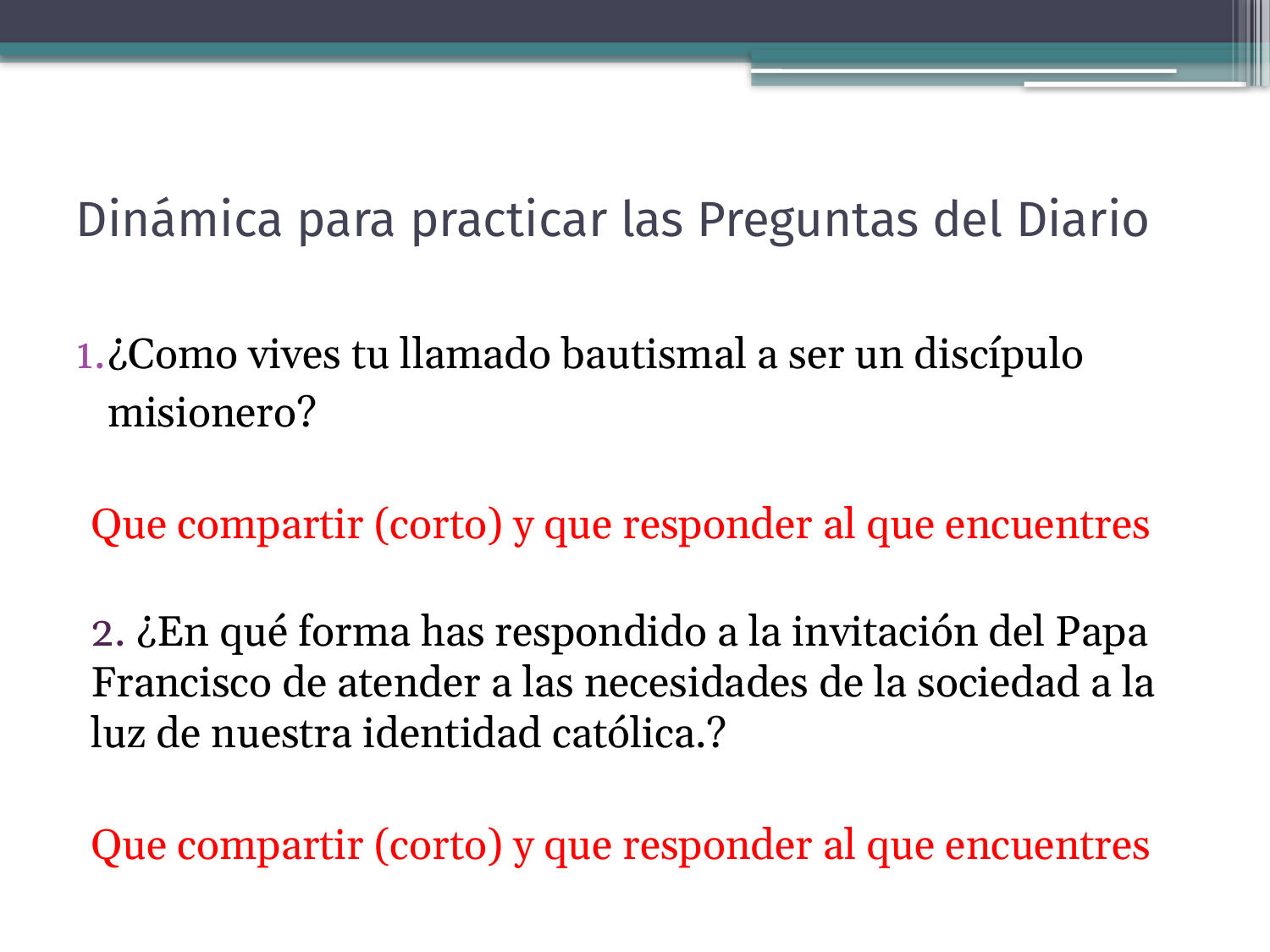

# Dinámica para practicar las Preguntas del Diario
¿Como vives tu llamado bautismal a ser un discípulo misionero?

Que compartir (corto) y que responder al que encuentres
2. ¿En qué forma has respondido a la invitación del Papa Francisco de atender a las necesidades de la sociedad a la luz de nuestra identidad católica.?

Que compartir (corto) y que responder al que encuentres